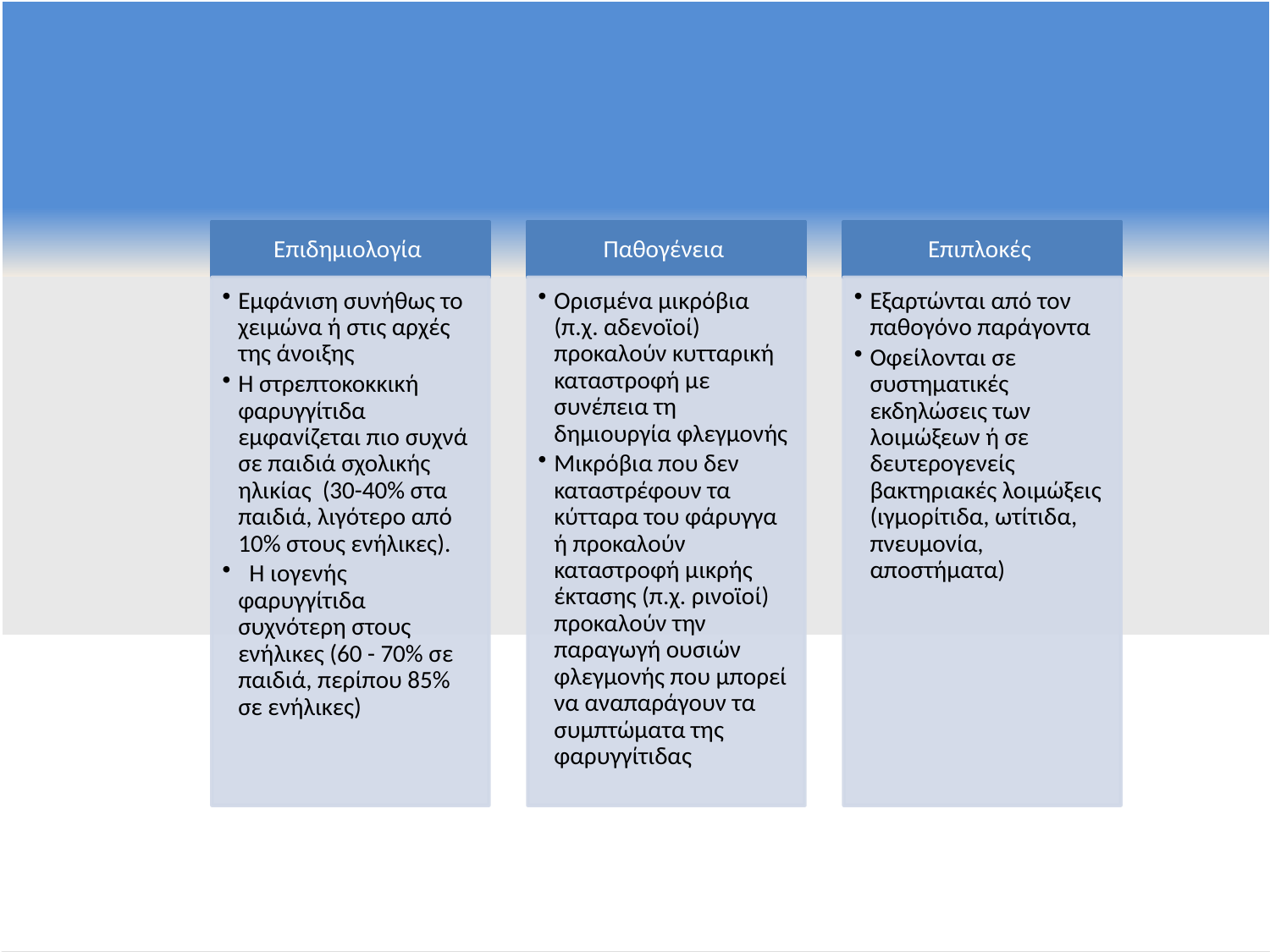

Επιδημιολογία
Εμφάνιση συνήθως το χειμώνα ή στις αρχές της άνοιξης
Η στρεπτοκοκκική φαρυγγίτιδα εμφανίζεται πιο συχνά σε παιδιά σχολικής ηλικίας  (30-40% στα παιδιά, λιγότερο από 10% στους ενήλικες).
  Η ιογενής φαρυγγίτιδα συχνότερη στους ενήλικες (60 - 70% σε παιδιά, περίπου 85% σε ενήλικες)
Παθογένεια
Ορισμένα μικρόβια (π.χ. αδενοϊοί) προκαλούν κυτταρική καταστροφή με συνέπεια τη δημιουργία φλεγμονής
Μικρόβια που δεν καταστρέφουν τα κύτταρα του φάρυγγα ή προκαλούν καταστροφή μικρής έκτασης (π.χ. ρινοϊοί) προκαλούν την παραγωγή ουσιών φλεγμονής που μπορεί να αναπαράγουν τα συμπτώματα της φαρυγγίτιδας
Επιπλοκές
Εξαρτώνται από τον παθογόνο παράγοντα
Οφείλονται σε συστηματικές εκδηλώσεις των λοιμώξεων ή σε δευτερογενείς βακτηριακές λοιμώξεις (ιγμορίτιδα, ωτίτιδα, πνευμονία, αποστήματα)